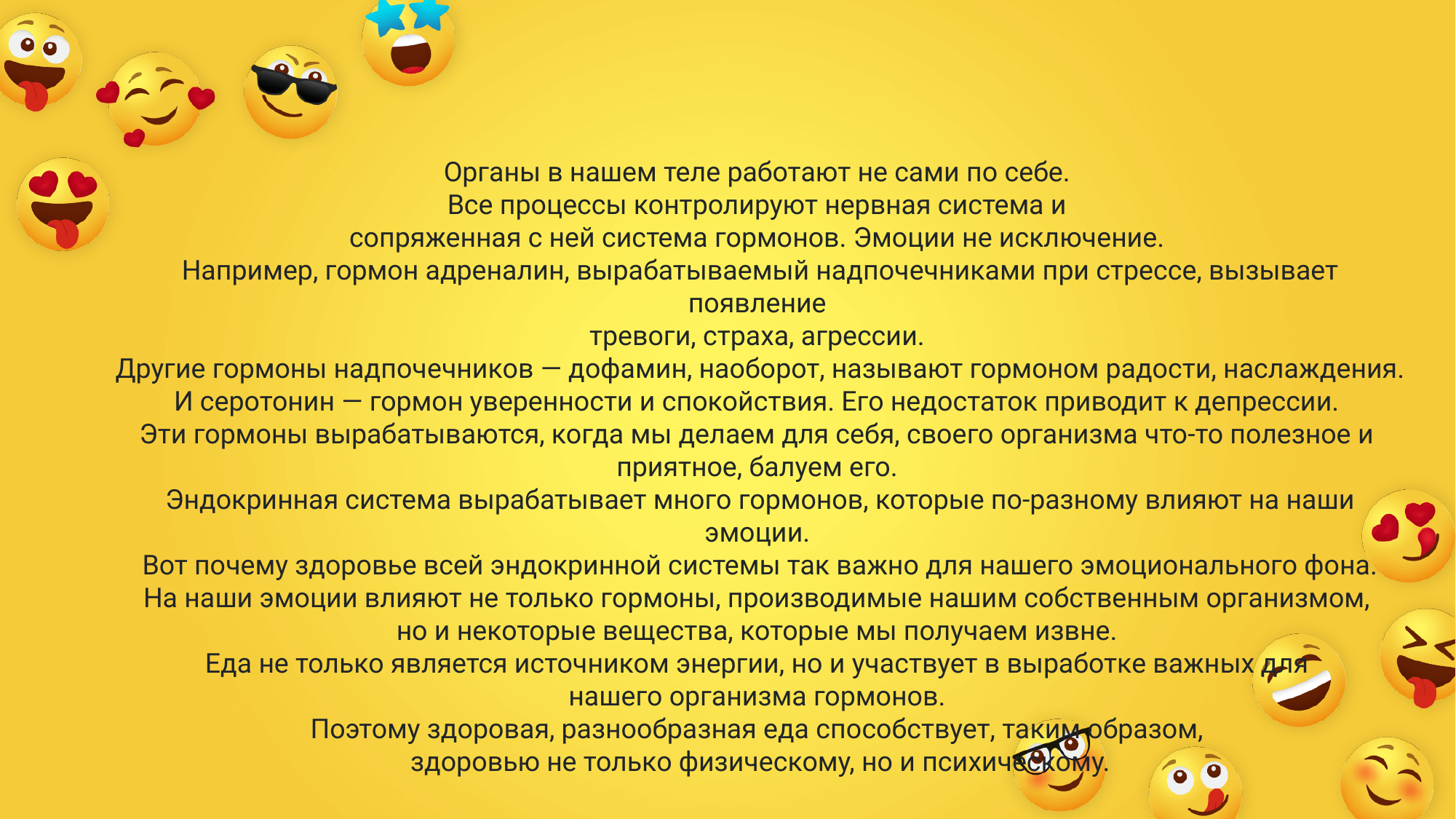

Органы в нашем теле работают не сами по себе.
Все процессы контролируют нервная система и
сопряженная с ней система гормонов. Эмоции не исключение.
Например, гормон адреналин, вырабатываемый надпочечниками при стрессе, вызывает появление
тревоги, страха, агрессии.
Другие гормоны надпочечников — дофамин, наоборот, называют гормоном радости, наслаждения. И серотонин — гормон уверенности и спокойствия. Его недостаток приводит к депрессии.
Эти гормоны вырабатываются, когда мы делаем для себя, своего организма что-то полезное и
приятное, балуем его.
Эндокринная система вырабатывает много гормонов, которые по-разному влияют на наши эмоции.
Вот почему здоровье всей эндокринной системы так важно для нашего эмоционального фона.
На наши эмоции влияют не только гормоны, производимые нашим собственным организмом,
но и некоторые вещества, которые мы получаем извне.
Еда не только является источником энергии, но и участвует в выработке важных для
нашего организма гормонов.
Поэтому здоровая, разнообразная еда способствует, таким образом,
здоровью не только физическому, но и психическому.